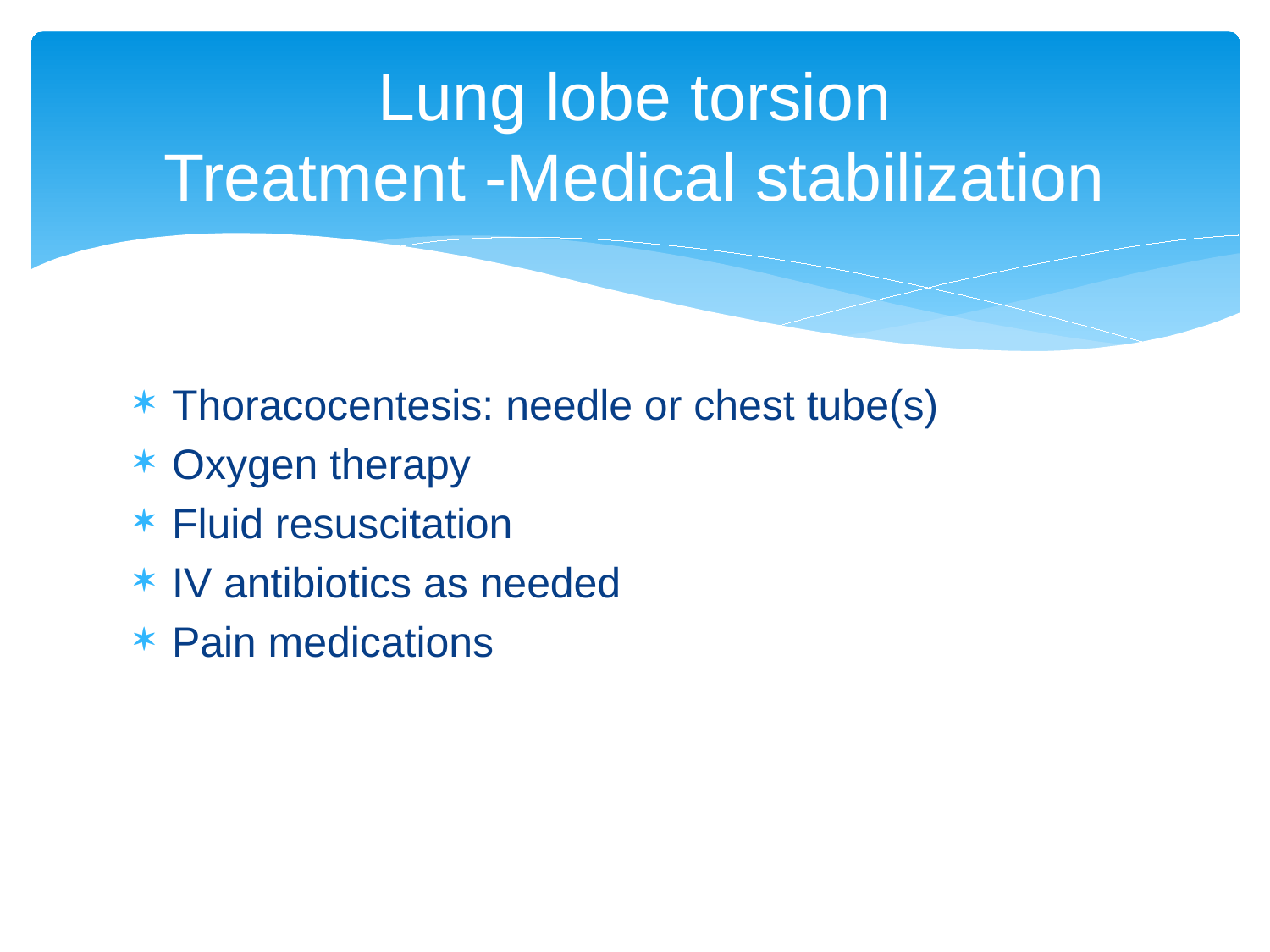

# Lung lobe torsion Treatment -Medical stabilization
Thoracocentesis: needle or chest tube(s)
Oxygen therapy
Fluid resuscitation
IV antibiotics as needed
Pain medications